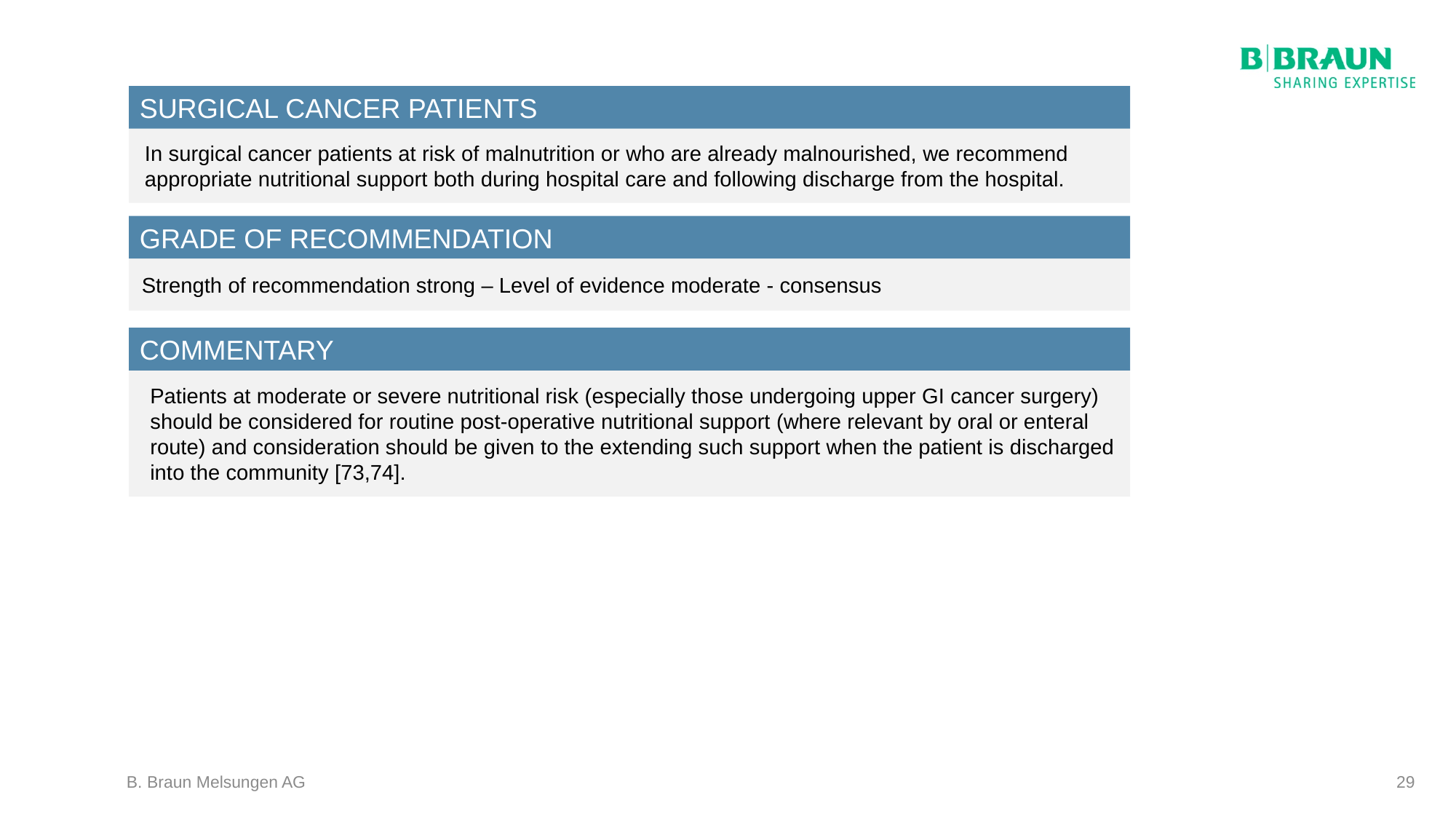

SURGICAL CANCER PATIENTS
In surgical cancer patients at risk of malnutrition or who are already malnourished, we recommend appropriate nutritional support both during hospital care and following discharge from the hospital.
GRADE OF RECOMMENDATION
Strength of recommendation strong – Level of evidence moderate - consensus
COMMENTARY
Patients at moderate or severe nutritional risk (especially those undergoing upper GI cancer surgery) should be considered for routine post-operative nutritional support (where relevant by oral or enteral route) and consideration should be given to the extending such support when the patient is discharged into the community [73,74].
B. Braun Melsungen AG
29